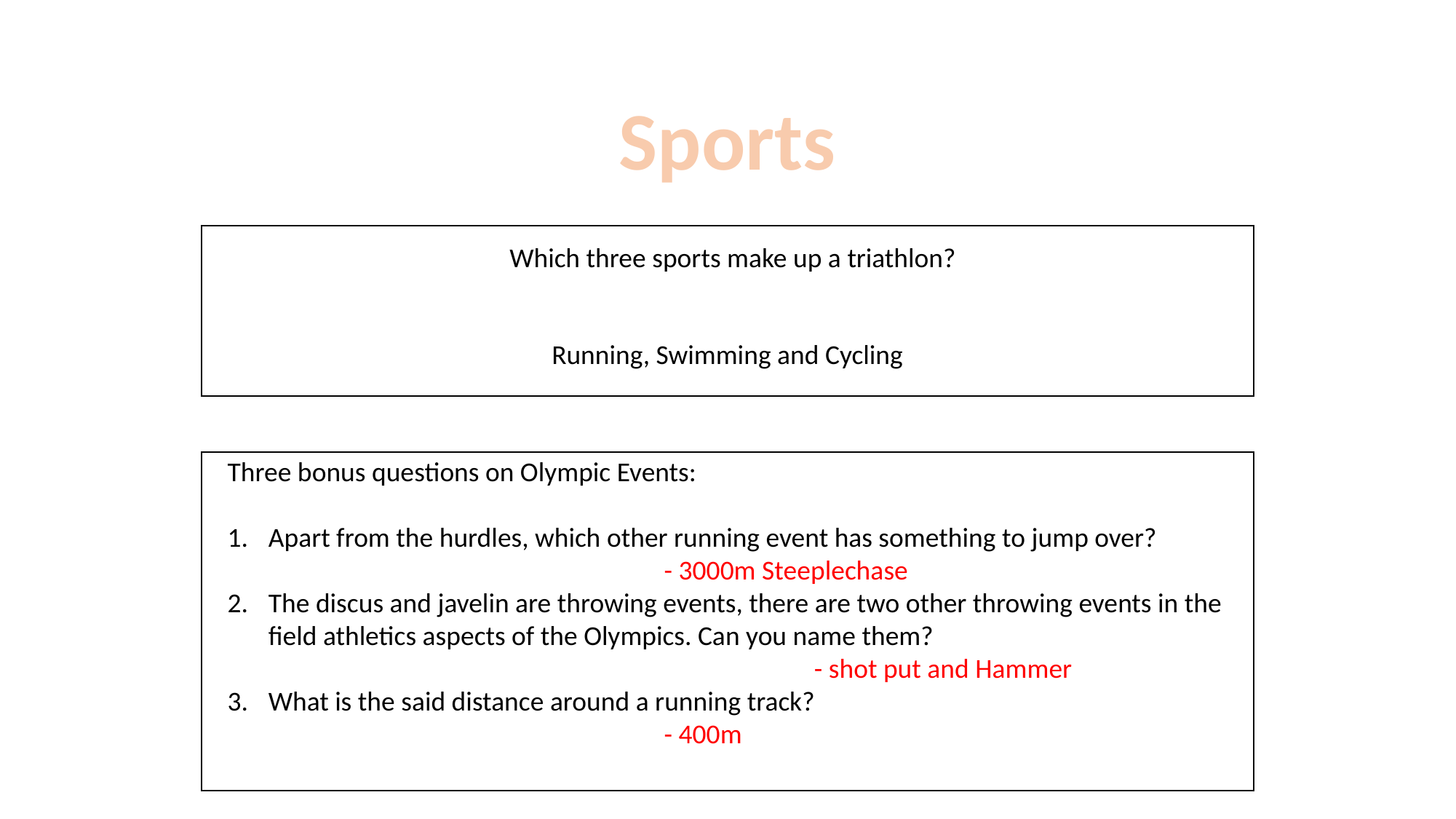

Sports

Which three sports make up a triathlon?
Running, Swimming and Cycling
Three bonus questions on Olympic Events:

Apart from the hurdles, which other running event has something to jump over?
				- 3000m Steeplechase
The discus and javelin are throwing events, there are two other throwing events in the field athletics aspects of the Olympics. Can you name them?						 	- shot put and Hammer
What is the said distance around a running track?
- 400m